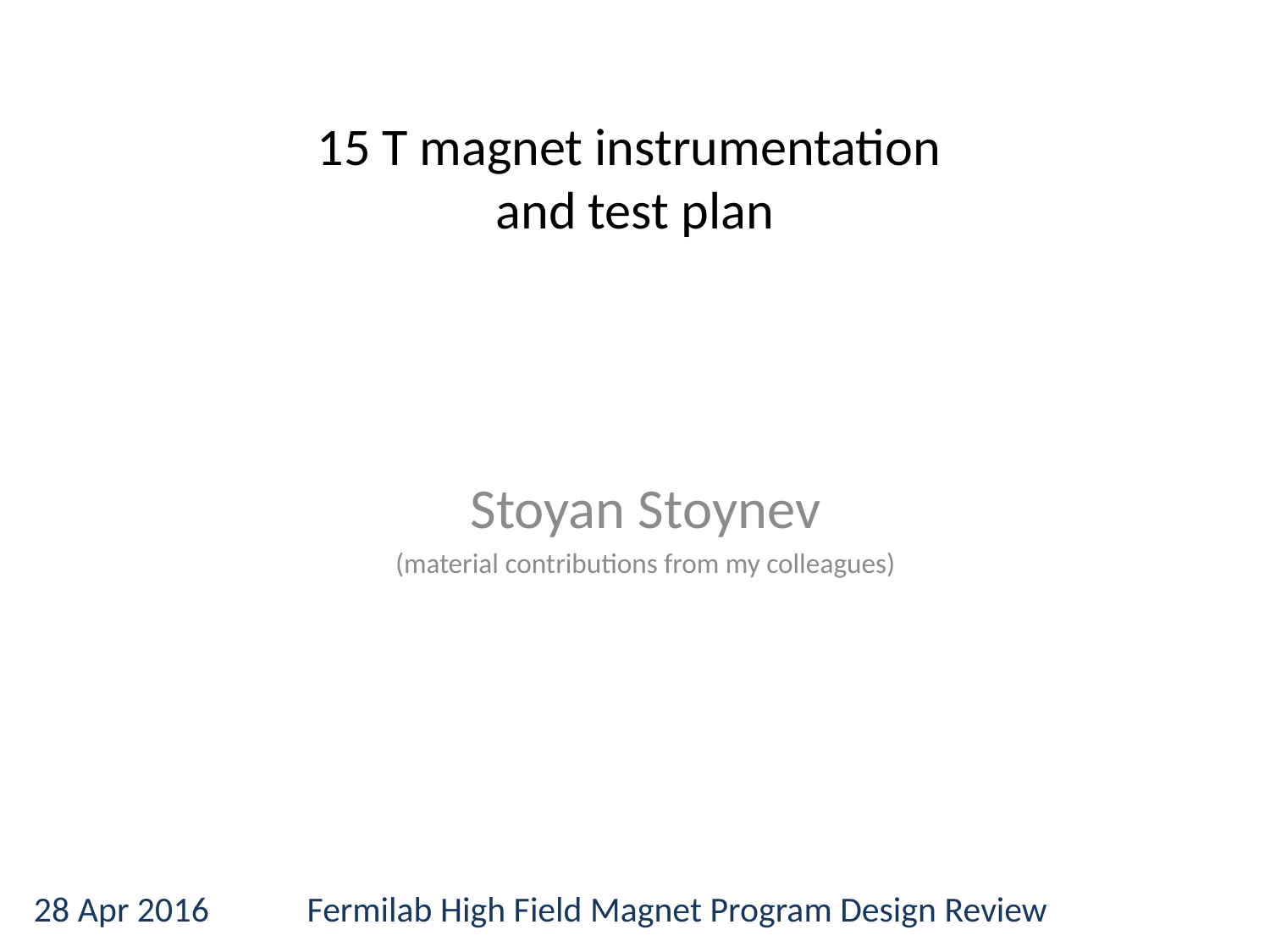

# 15 T magnet instrumentation and test plan
Stoyan Stoynev
(material contributions from my colleagues)
28 Apr 2016
Fermilab High Field Magnet Program Design Review